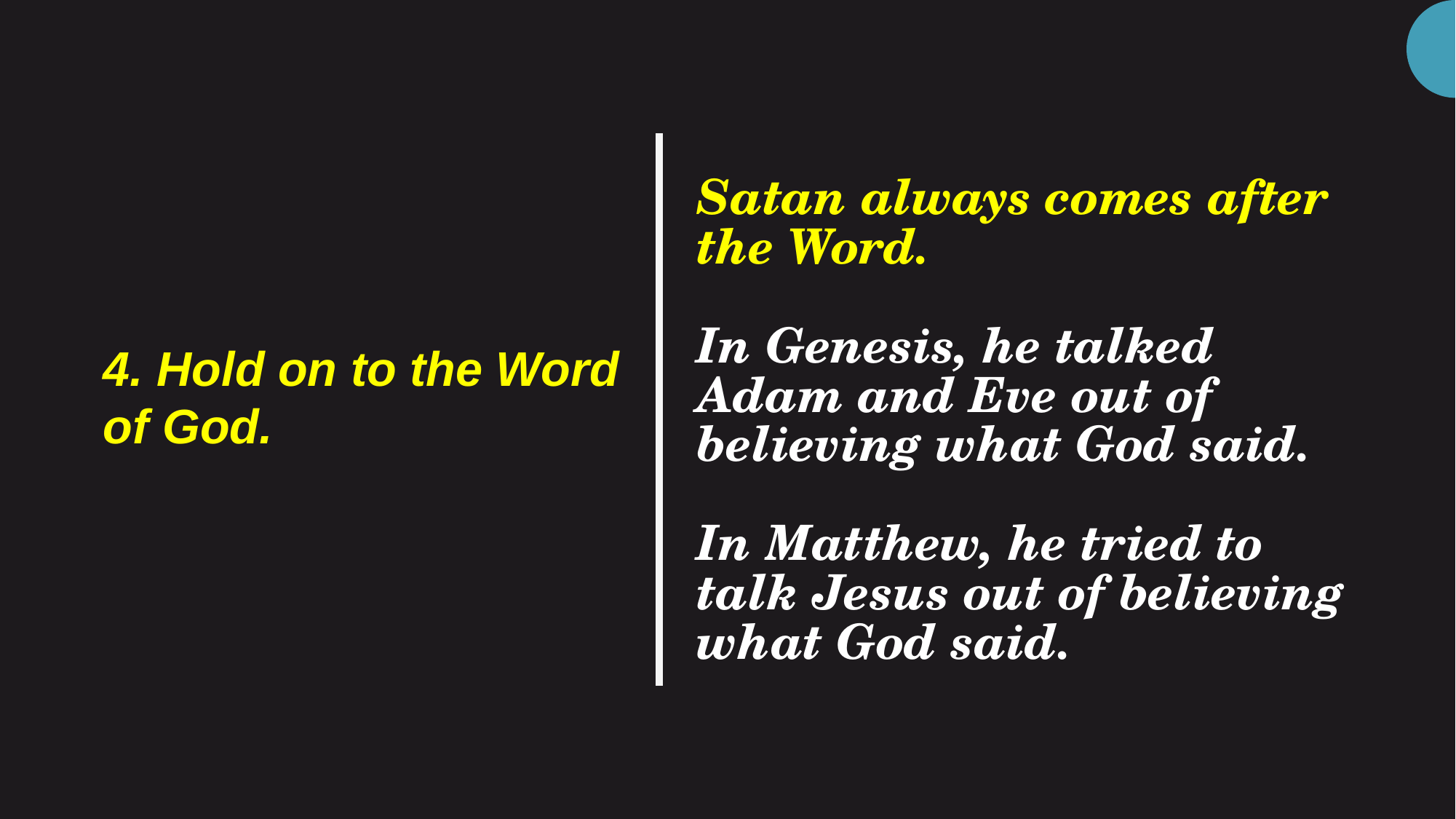

4. Hold on to the Word of God.
# Satan always comes after the Word. In Genesis, he talked Adam and Eve out of believing what God said. In Matthew, he tried to talk Jesus out of believing what God said.